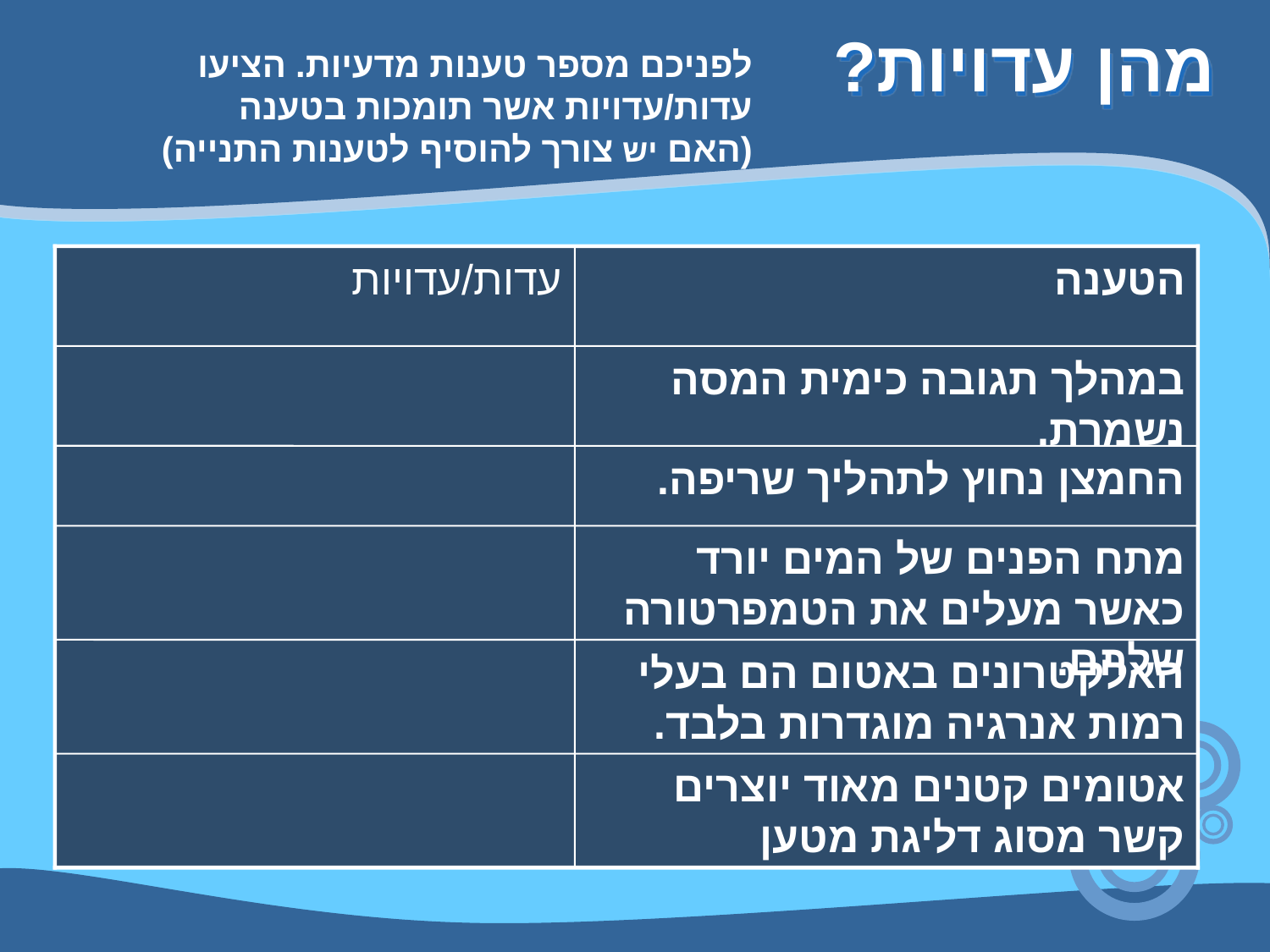

# מהן עדויות?
לפניכם מספר טענות מדעיות. הציעו עדות/עדויות אשר תומכות בטענה
(האם יש צורך להוסיף לטענות התנייה)
עדות/עדויות

הטענה

במהלך תגובה כימית המסה נשמרת.

החמצן נחוץ לתהליך שריפה.

מתח הפנים של המים יורד כאשר מעלים את הטמפרטורה שלהם.

האלקטרונים באטום הם בעלי רמות אנרגיה מוגדרות בלבד.

אטומים קטנים מאוד יוצרים קשר מסוג דליגת מטען